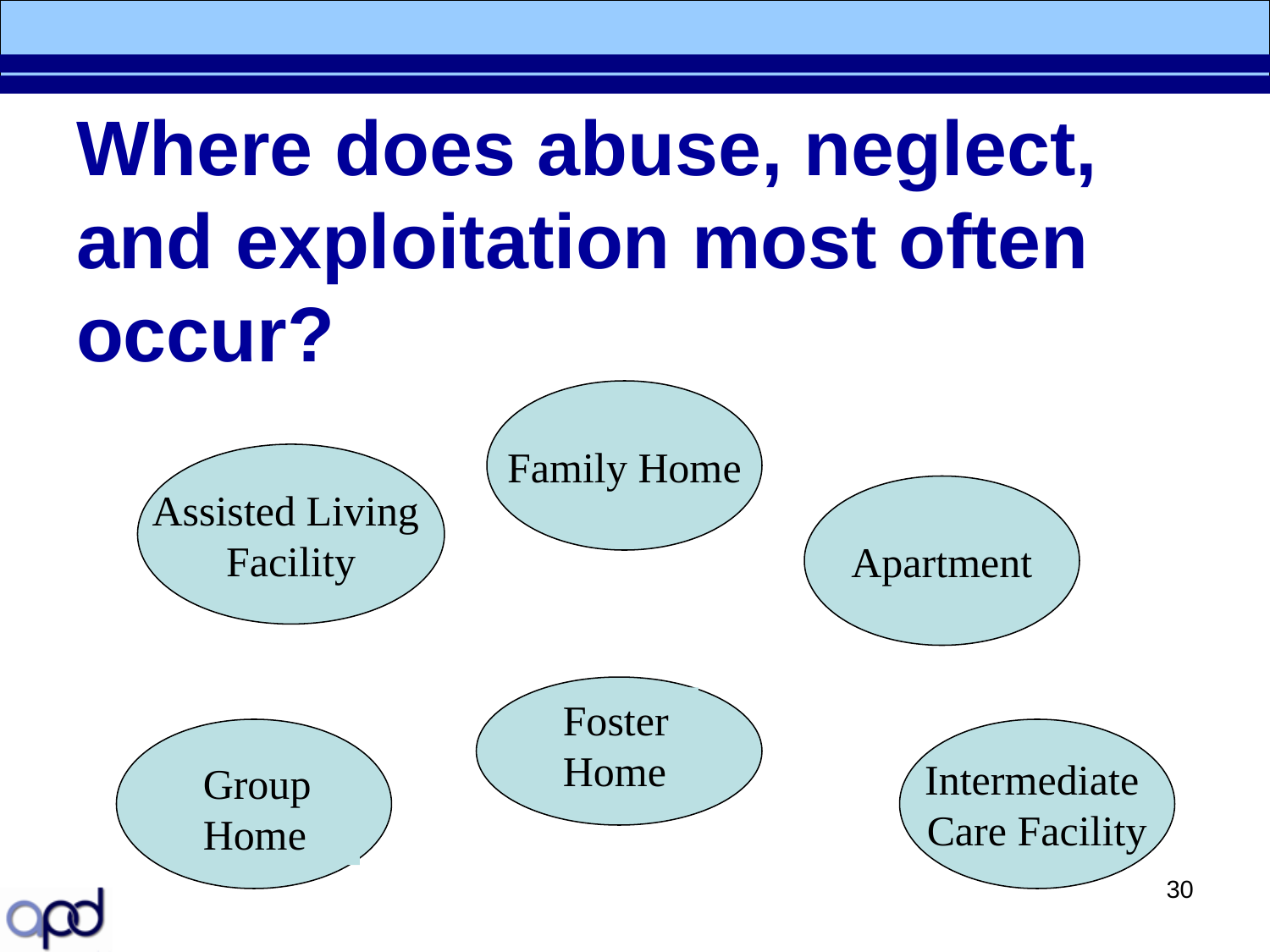

# Where does abuse, neglect, and exploitation most often occur?
Family Home
Assisted Living
Facility
Apartment

Foster  Home

Intermediate
Care Facility
Group Home
30